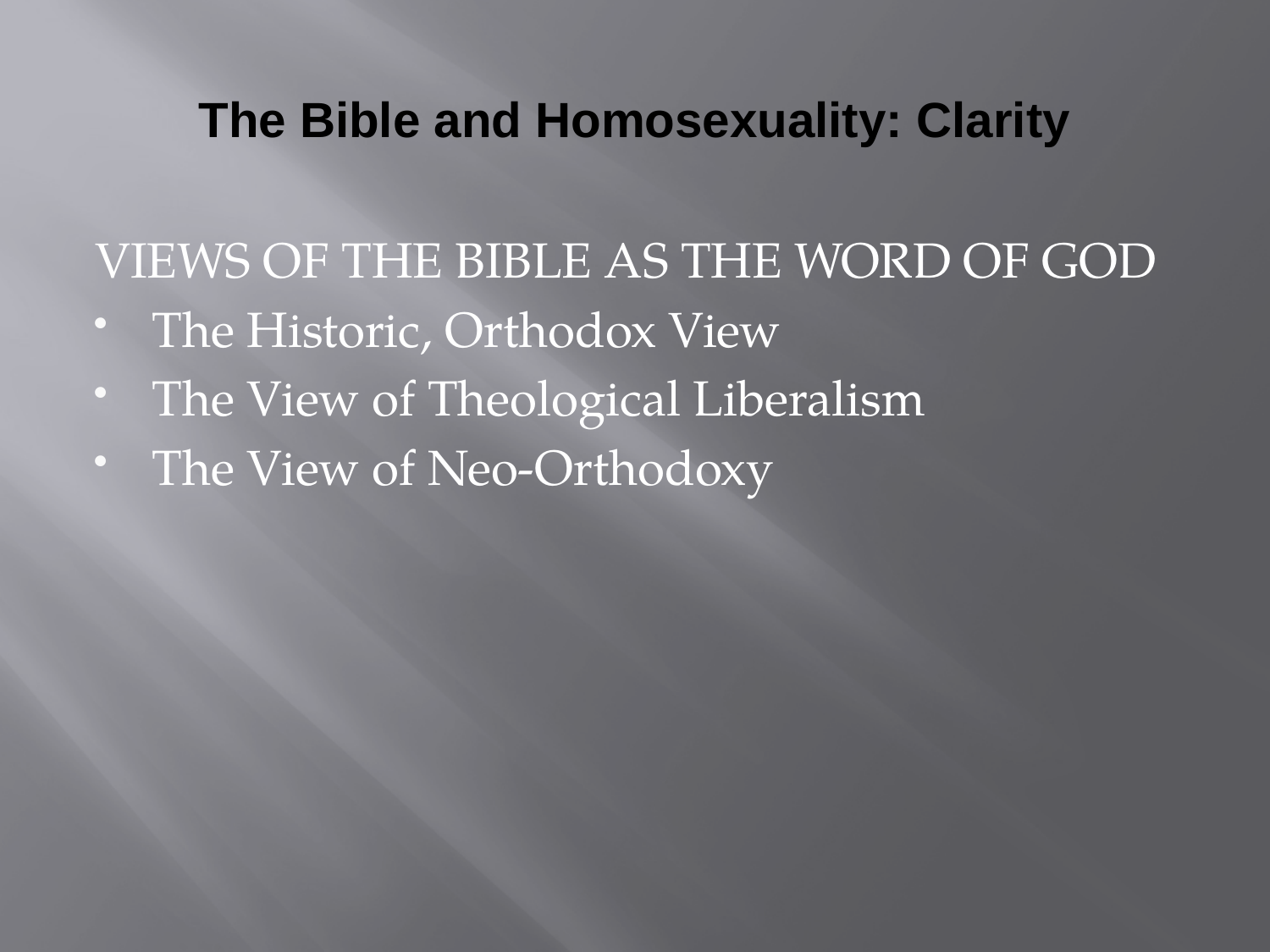

# The Bible and Homosexuality: Clarity
VIEWS OF THE BIBLE AS THE WORD OF GOD
The Historic, Orthodox View
The View of Theological Liberalism
The View of Neo-Orthodoxy